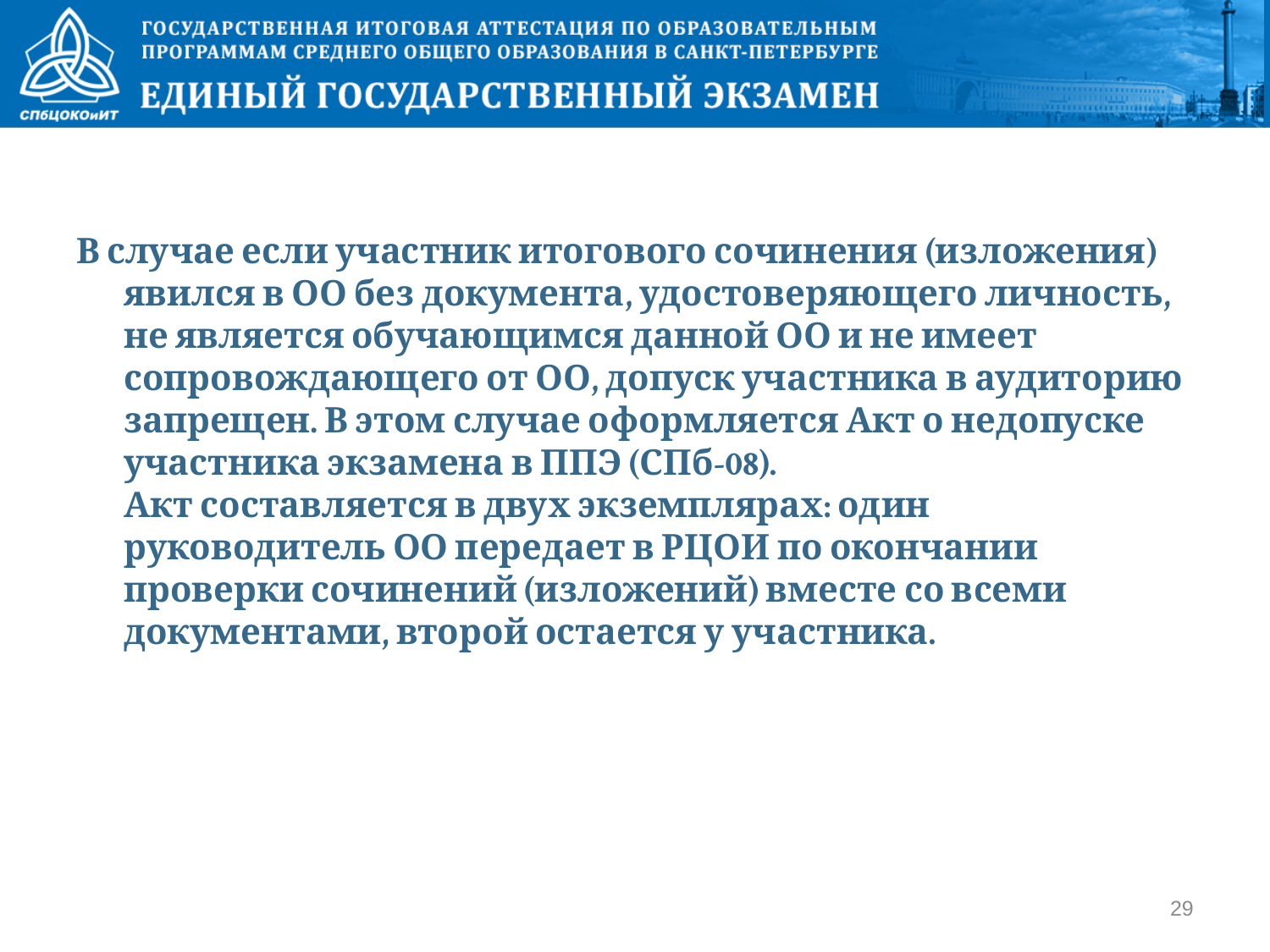

В случае если участник итогового сочинения (изложения) явился в ОО без документа, удостоверяющего личность, не является обучающимся данной ОО и не имеет сопровождающего от ОО, допуск участника в аудиторию запрещен. В этом случае оформляется Акт о недопуске участника экзамена в ППЭ (СПб-08).
Акт составляется в двух экземплярах: один руководитель ОО передает в РЦОИ по окончании проверки сочинений (изложений) вместе со всеми документами, второй остается у участника.

29